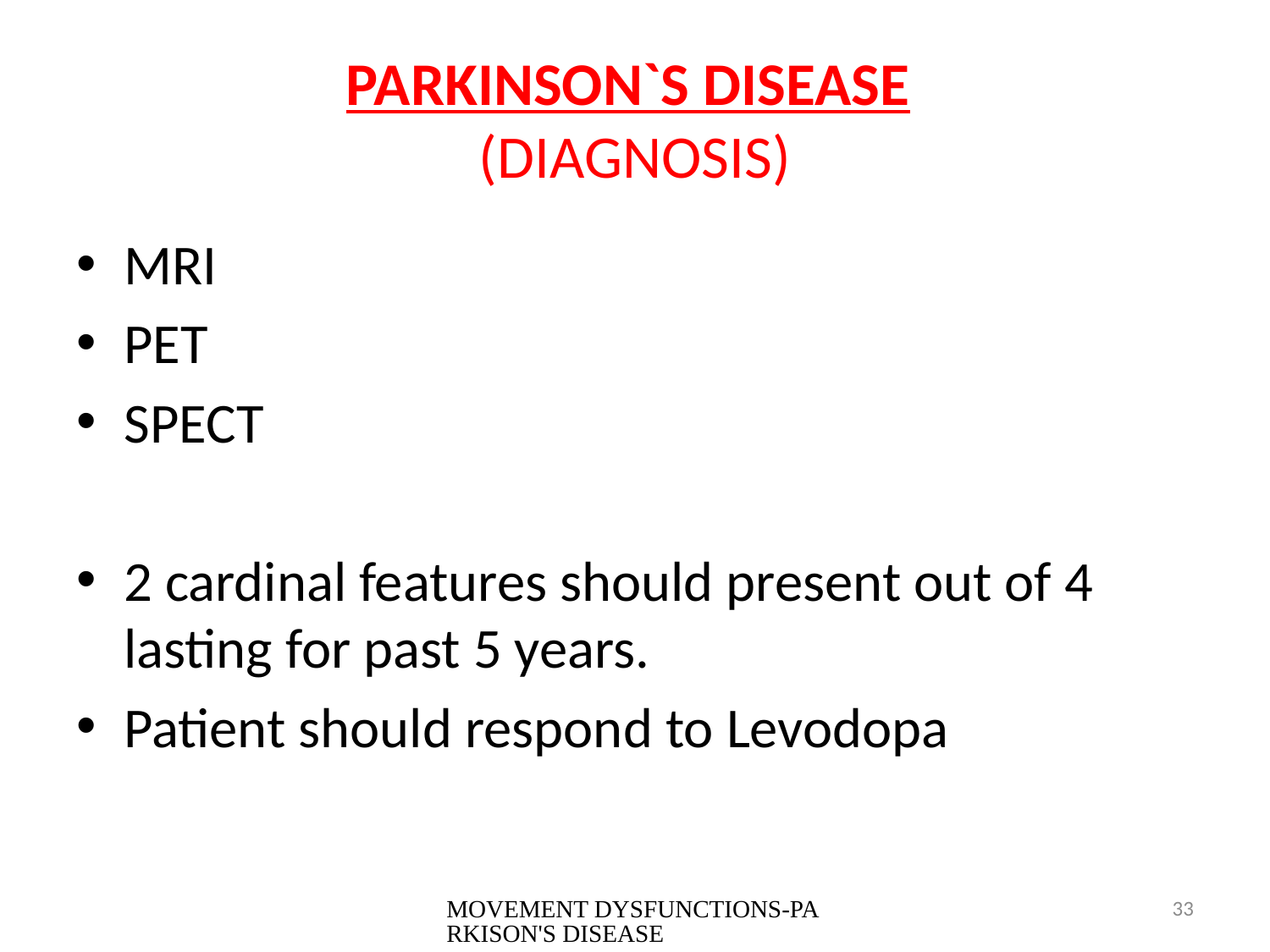

# PARKINSON`S DISEASE (DIAGNOSIS)
MRI
PET
SPECT

2 cardinal features should present out of 4 lasting for past 5 years.
Patient should respond to Levodopa

MOVEMENT DYSFUNCTIONS-PARKISON'S DISEASE
33